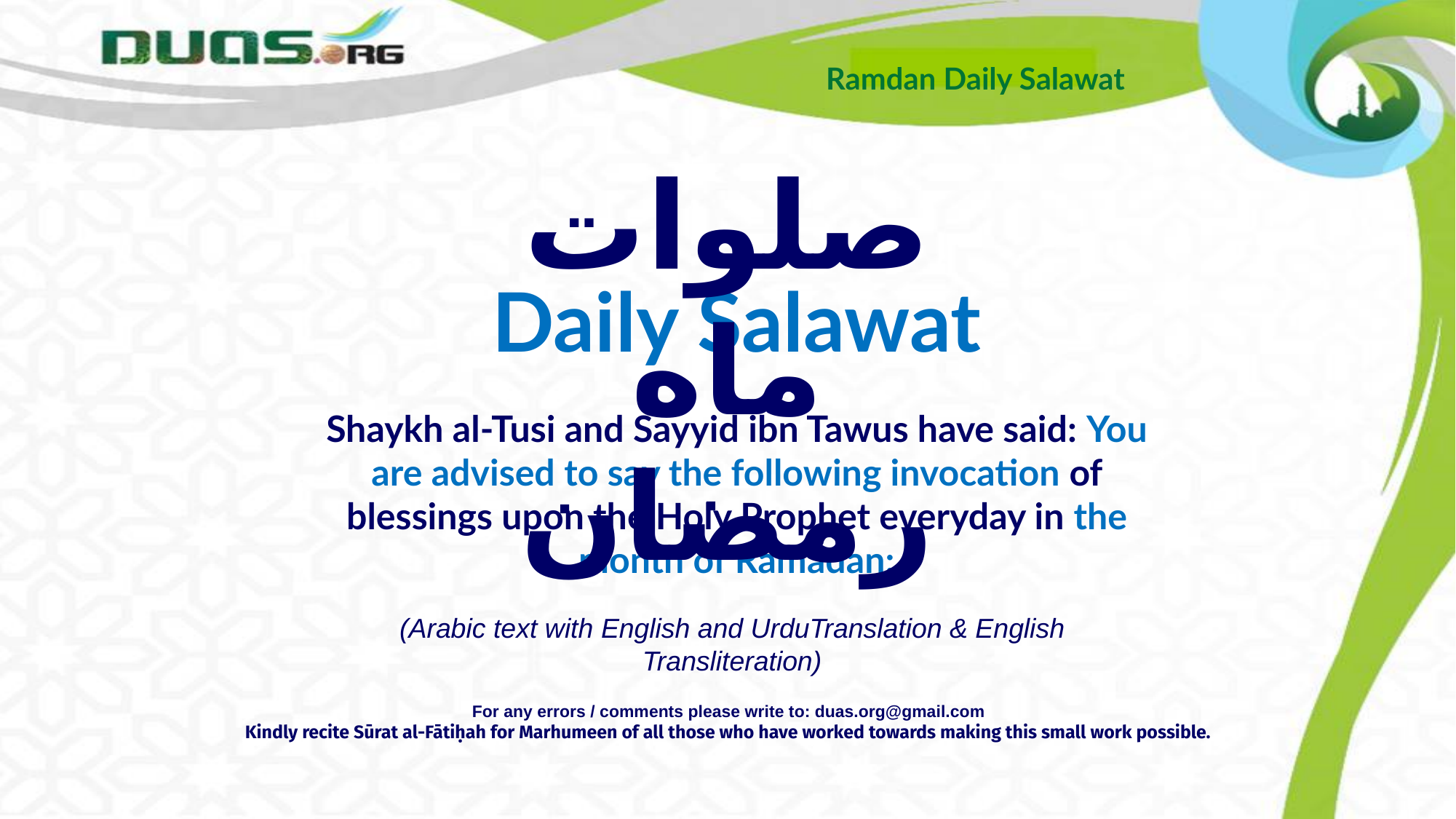

Ramdan Daily Salawat

صلوات ماه رمضان
Daily Salawat

Shaykh al-Tusi and Sayyid ibn Tawus have said: You are advised to say the following invocation of blessings upon the Holy Prophet everyday in the month of Ramadan:
(Arabic text with English and UrduTranslation & English Transliteration)

For any errors / comments please write to: duas.org@gmail.com
Kindly recite Sūrat al-Fātiḥah for Marhumeen of all those who have worked towards making this small work possible.